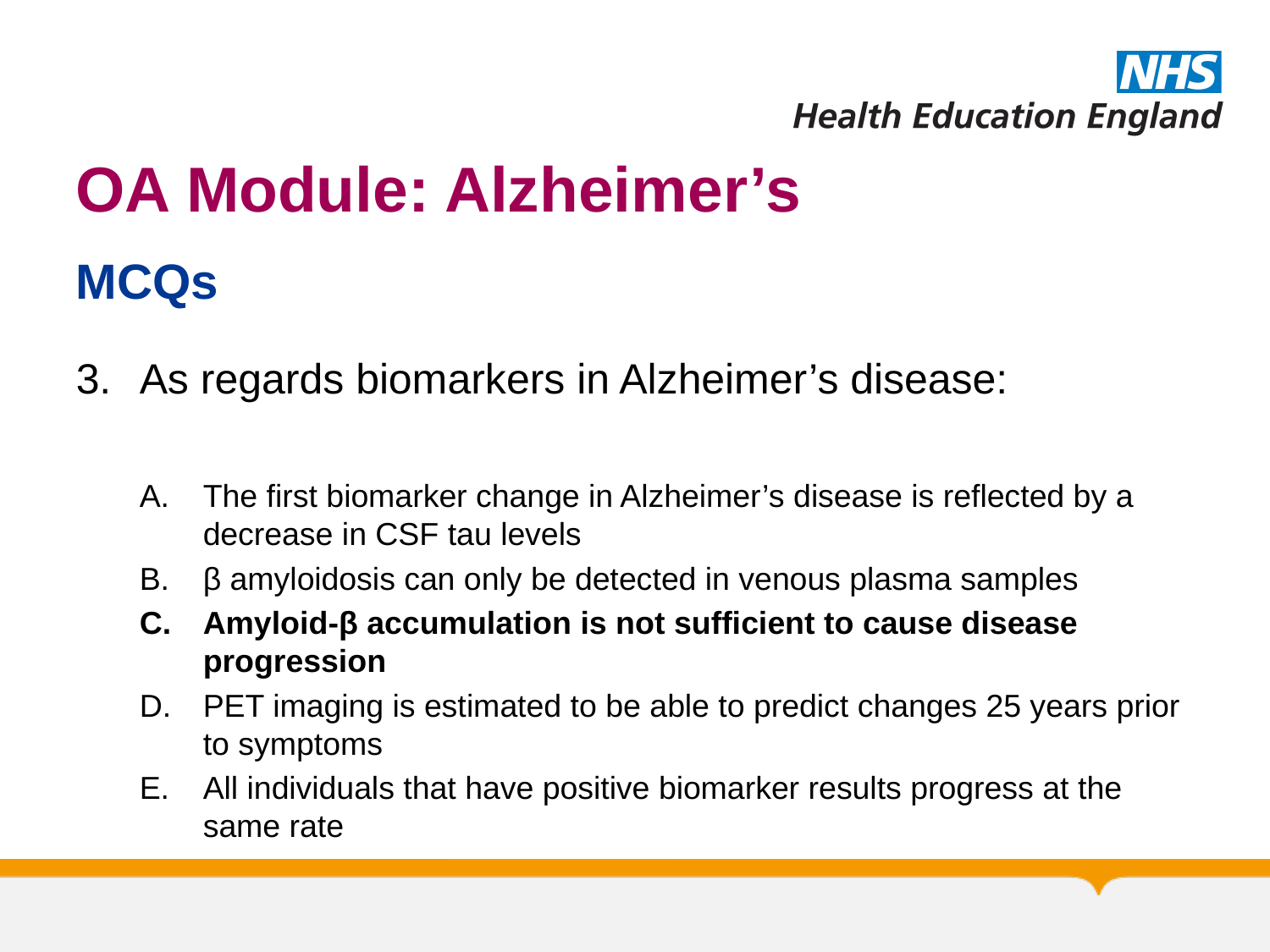

# OA Module: Alzheimer’s
MCQs
As regards biomarkers in Alzheimer’s disease:

The first biomarker change in Alzheimer’s disease is reflected by a decrease in CSF tau levels
β amyloidosis can only be detected in venous plasma samples
Amyloid-β accumulation is not sufficient to cause disease progression
PET imaging is estimated to be able to predict changes 25 years prior to symptoms
All individuals that have positive biomarker results progress at the same rate